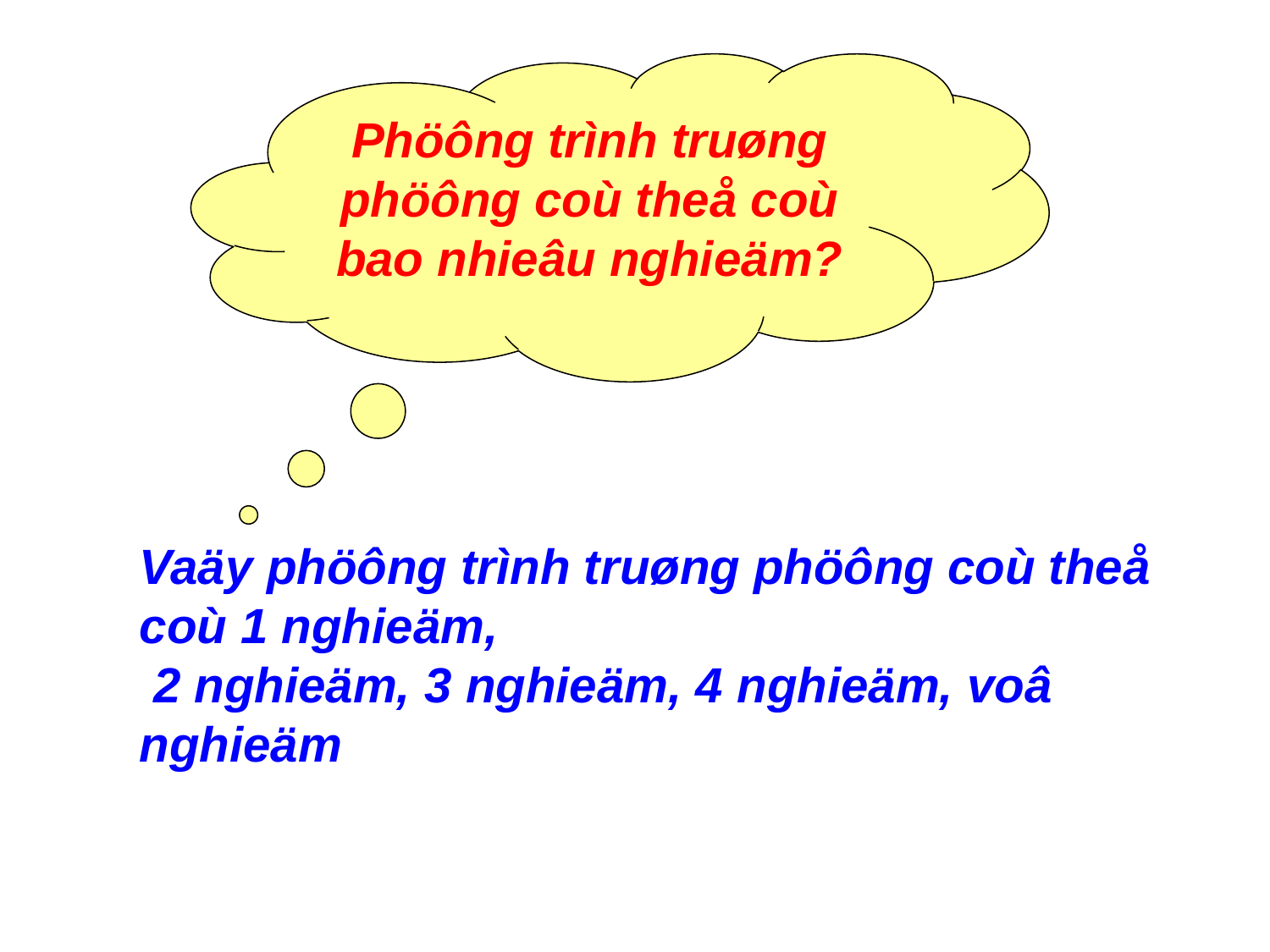

Phöông trình truøng phöông coù theå coù bao nhieâu nghieäm?
Vaäy phöông trình truøng phöông coù theå coù 1 nghieäm,
 2 nghieäm, 3 nghieäm, 4 nghieäm, voâ nghieäm